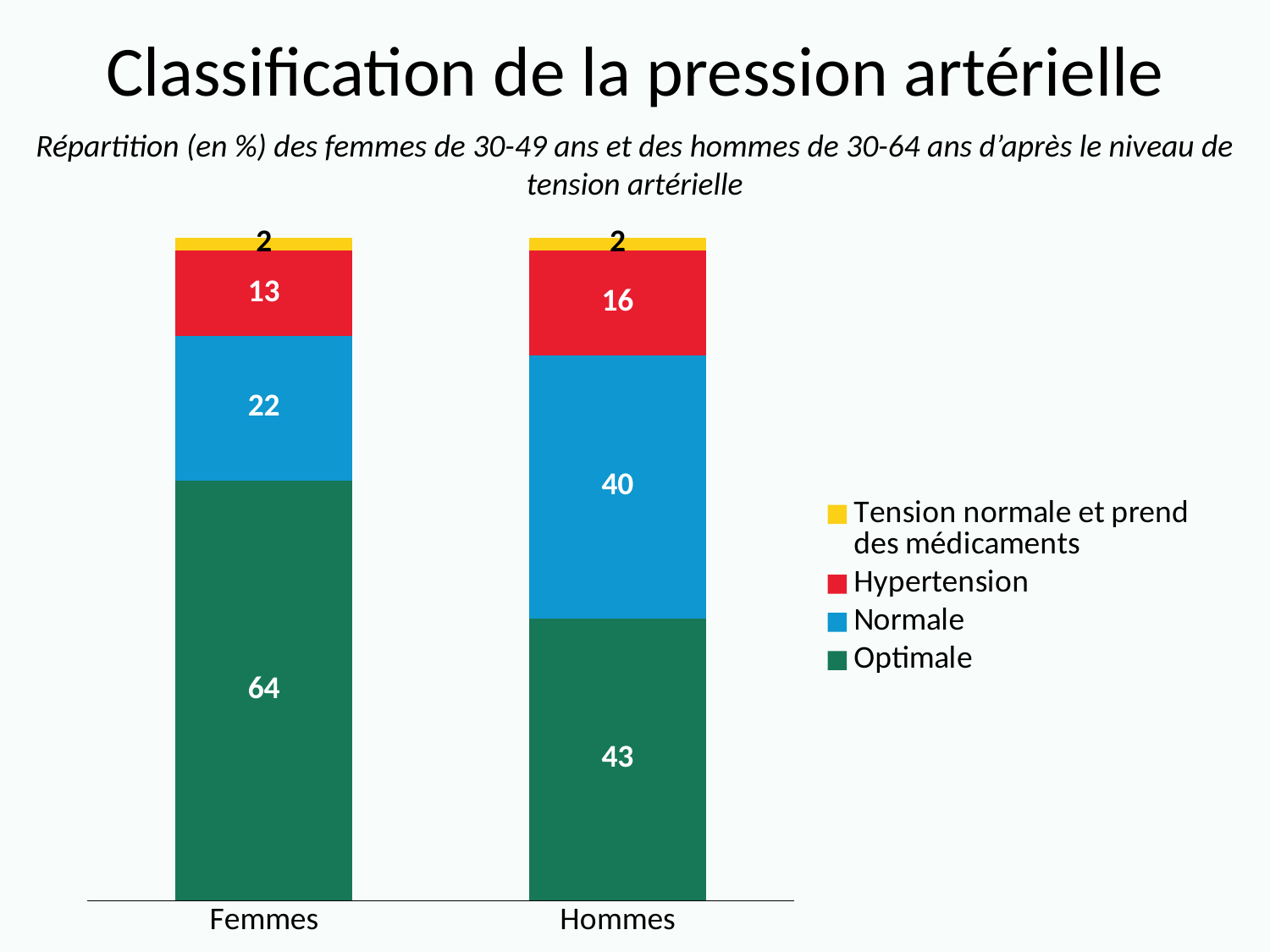

# Classification de la pression artérielle
Répartition (en %) des femmes de 30-49 ans et des hommes de 30-64 ans d’après le niveau de tension artérielle

### Chart

| Category | Optimale | Normale | Hypertension | Tension normale et prend des médicaments |
|---|---|---|---|---|
| Femmes | 64.0 | 22.0 | 13.0 | 2.0 |
| Hommes | 43.0 | 40.0 | 16.0 | 2.0 |